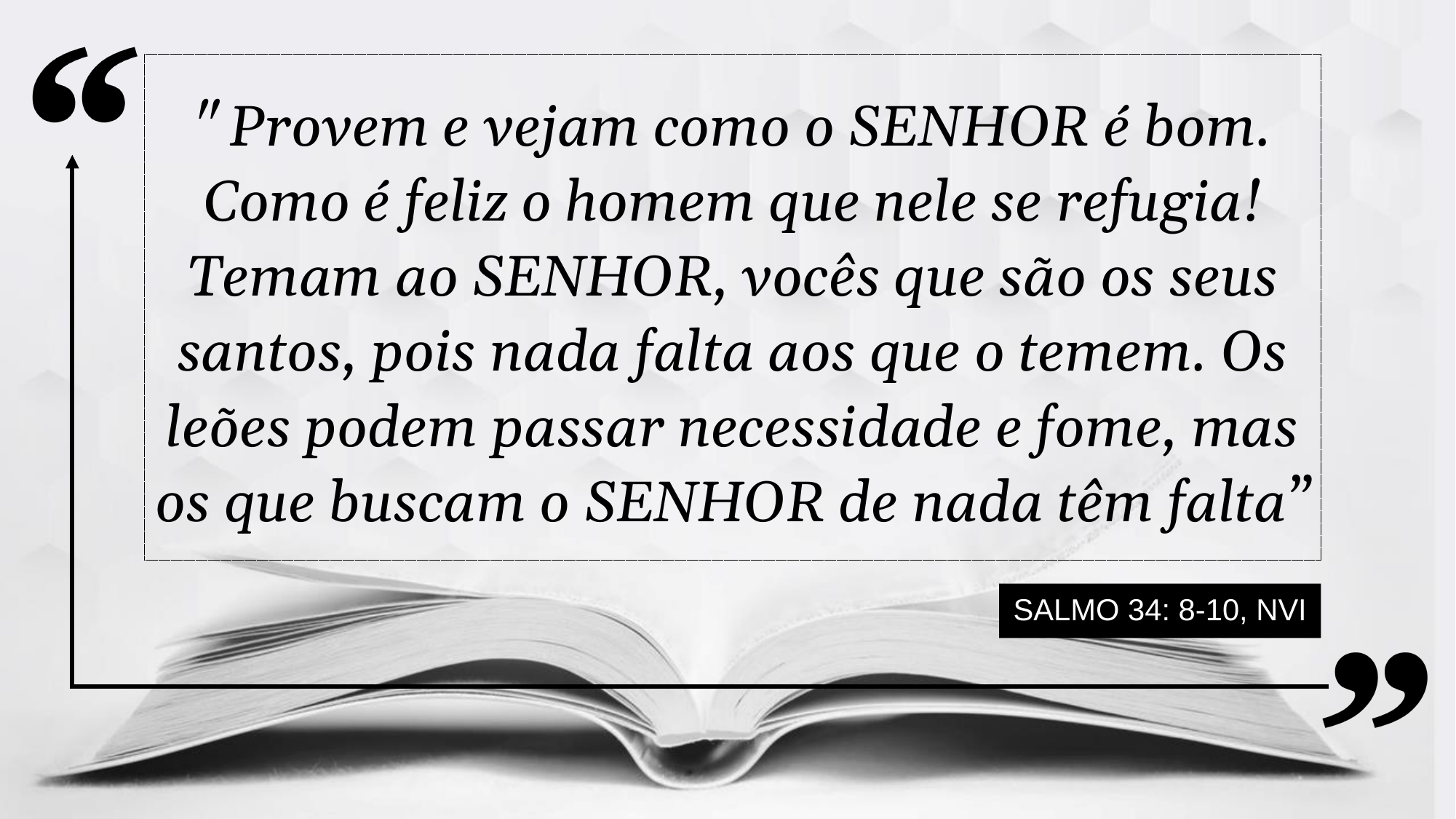

" Provem e vejam como o Senhor é bom. Como é feliz o homem que nele se refugia! Temam ao Senhor, vocês que são os seus santos, pois nada falta aos que o temem. Os leões podem passar necessidade e fome, mas os que buscam o Senhor de nada têm falta”
Salmo 34: 8-10, NVI